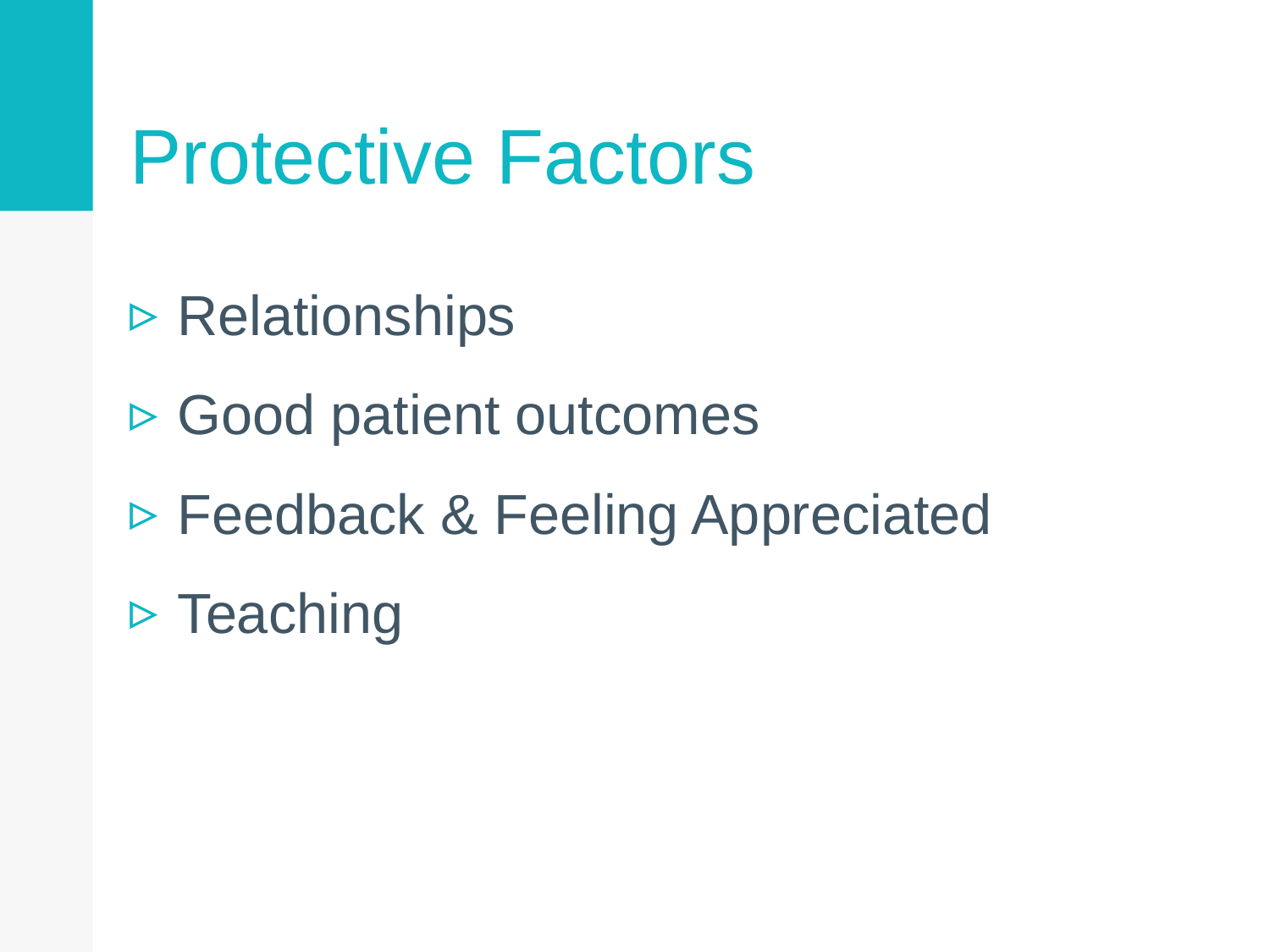

# Protective Factors
Relationships
Good patient outcomes
Feedback & Feeling Appreciated
Teaching